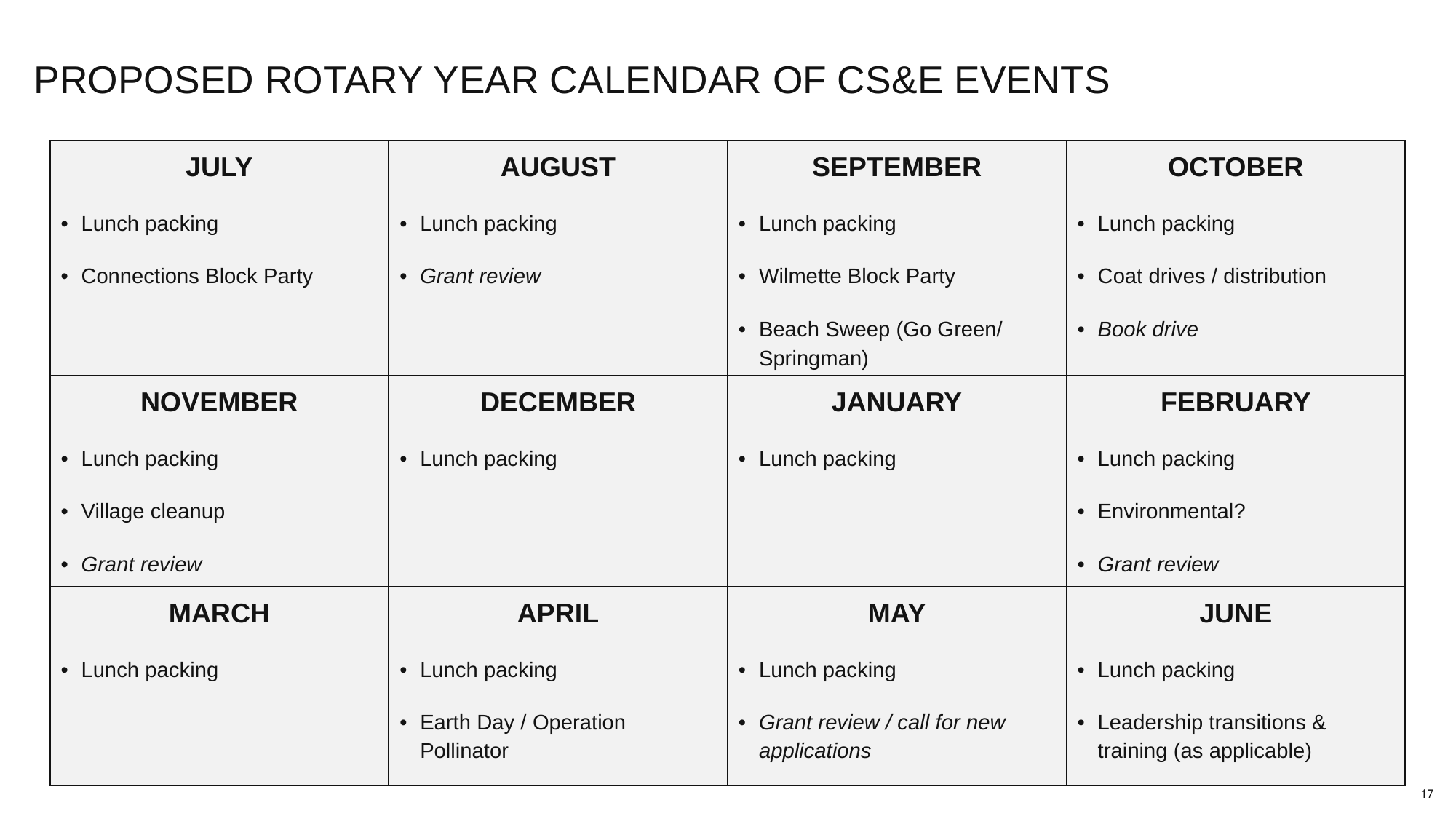

# Proposed rotary year calendar of CS&E events
| JULY Lunch packing Connections Block Party | AUGUST Lunch packing Grant review | SEPTEMBER Lunch packing Wilmette Block Party Beach Sweep (Go Green/ Springman) | OCTOBER Lunch packing Coat drives / distribution Book drive |
| --- | --- | --- | --- |
| NOVEMBER Lunch packing Village cleanup Grant review | DECEMBER Lunch packing | JANUARY Lunch packing | FEBRUARY Lunch packing Environmental? Grant review |
| MARCH Lunch packing | APRIL Lunch packing Earth Day / Operation Pollinator | MAY Lunch packing Grant review / call for new applications | JUNE Lunch packing Leadership transitions & training (as applicable) |
17